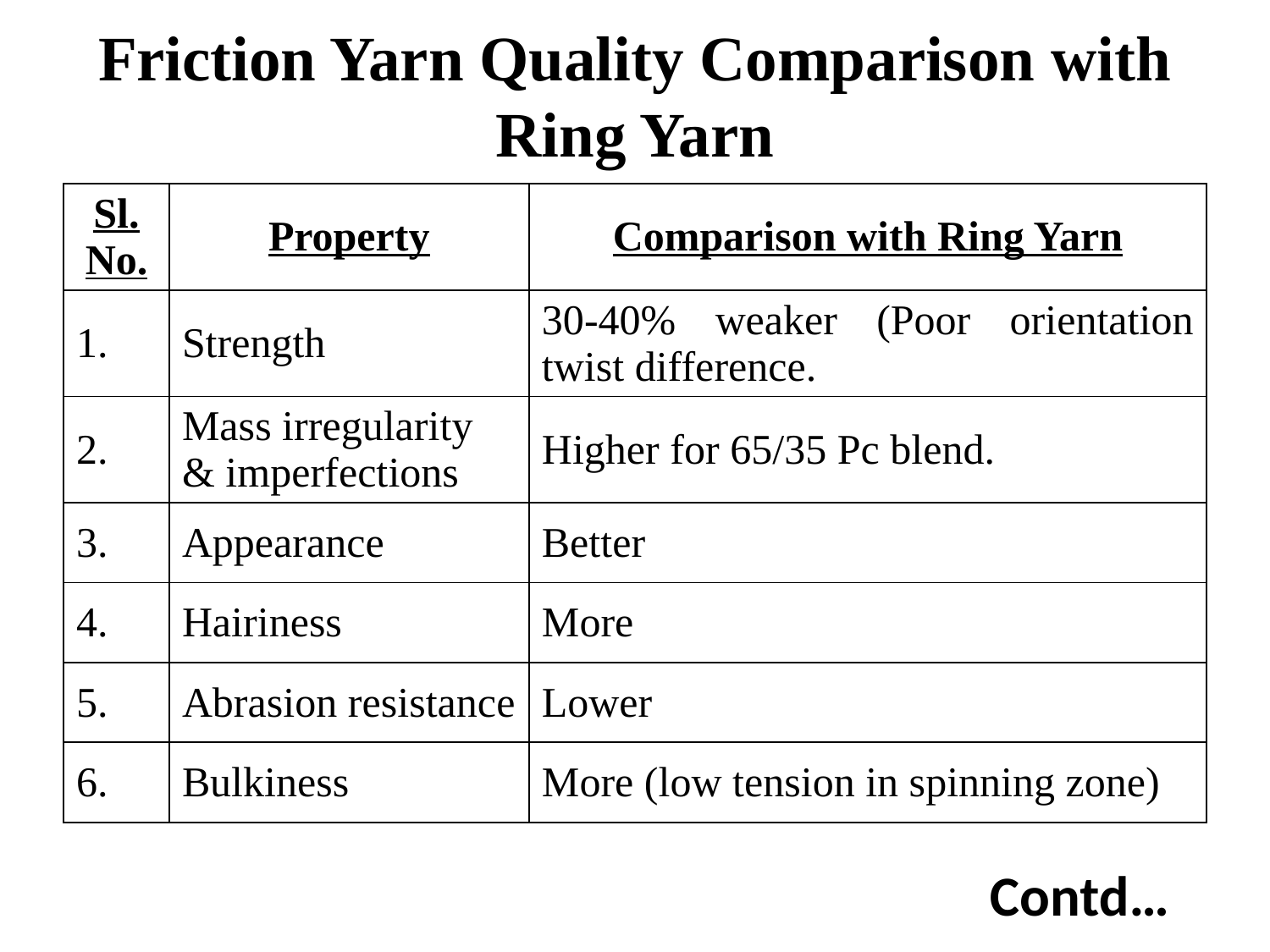

# Friction Yarn Quality Comparison with Ring Yarn
| Sl. No. | Property | Comparison with Ring Yarn |
| --- | --- | --- |
| 1. | Strength | 30-40% weaker (Poor orientation twist difference. |
| 2. | Mass irregularity & imperfections | Higher for 65/35 Pc blend. |
| 3. | Appearance | Better |
| 4. | Hairiness | More |
| 5. | Abrasion resistance | Lower |
| 6. | Bulkiness | More (low tension in spinning zone) |
Contd…